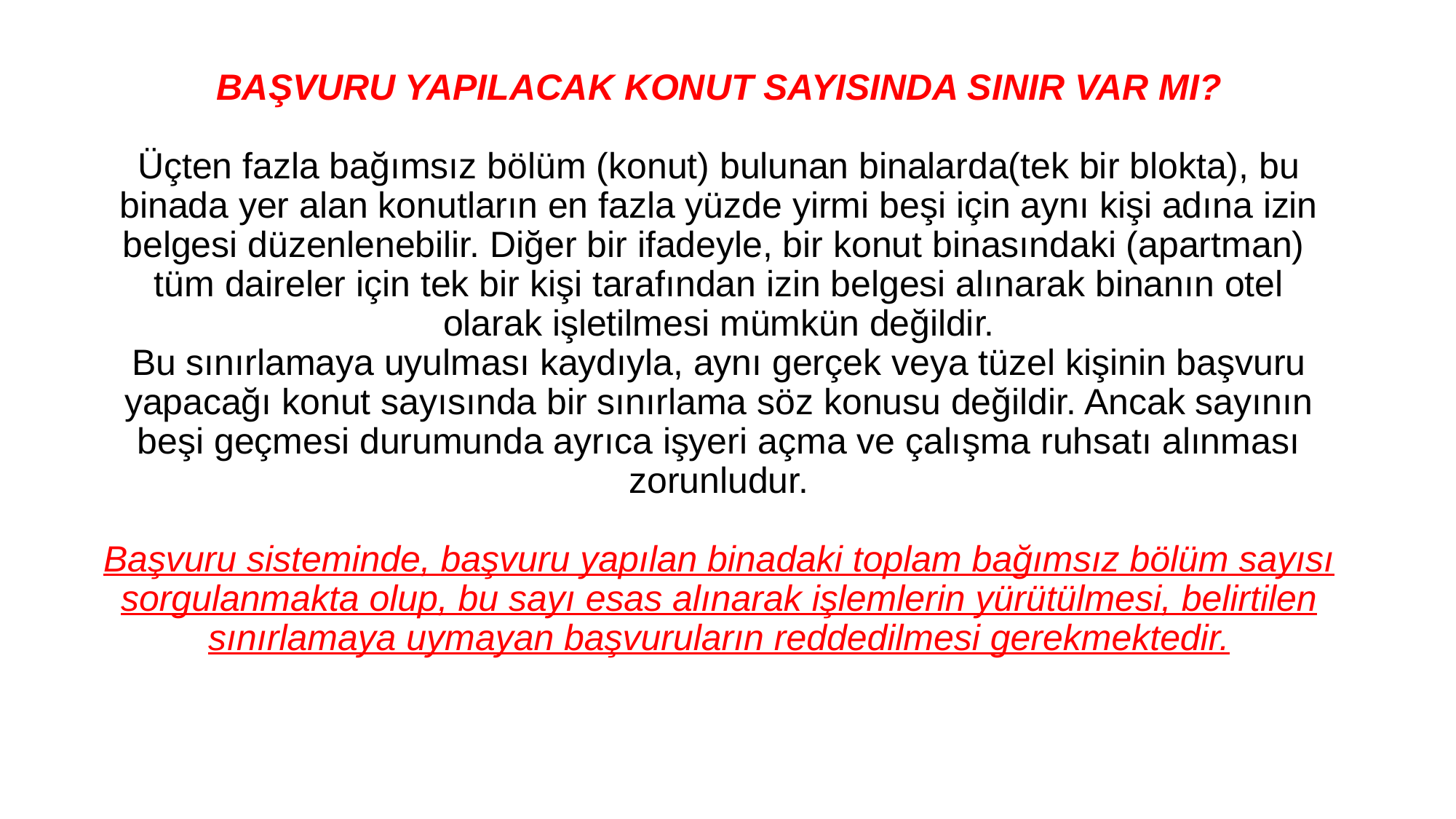

BAŞVURU YAPILACAK KONUT SAYISINDA SINIR VAR MI?

Üçten fazla bağımsız bölüm (konut) bulunan binalarda(tek bir blokta), bu binada yer alan konutların en fazla yüzde yirmi beşi için aynı kişi adına izin belgesi düzenlenebilir. Diğer bir ifadeyle, bir konut binasındaki (apartman)  tüm daireler için tek bir kişi tarafından izin belgesi alınarak binanın otel olarak işletilmesi mümkün değildir.
Bu sınırlamaya uyulması kaydıyla, aynı gerçek veya tüzel kişinin başvuru yapacağı konut sayısında bir sınırlama söz konusu değildir. Ancak sayının beşi geçmesi durumunda ayrıca işyeri açma ve çalışma ruhsatı alınması zorunludur.

Başvuru sisteminde, başvuru yapılan binadaki toplam bağımsız bölüm sayısı sorgulanmakta olup, bu sayı esas alınarak işlemlerin yürütülmesi, belirtilen sınırlamaya uymayan başvuruların reddedilmesi gerekmektedir.